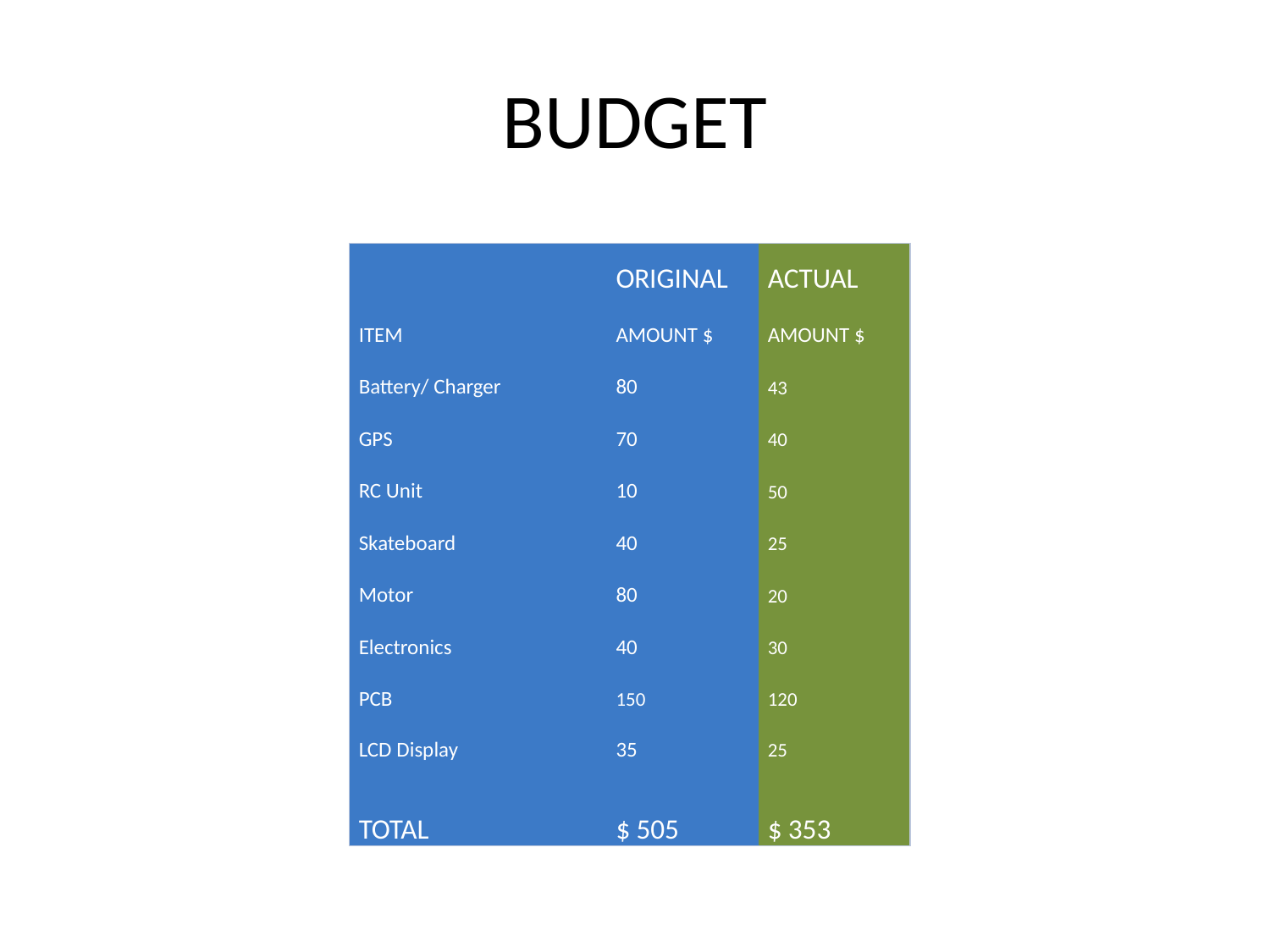

# BUDGET
|  | ORIGINAL | ACTUAL |
| --- | --- | --- |
| ITEM | AMOUNT $ | AMOUNT $ |
| Battery/ Charger | 80 | 43 |
| GPS | 70 | 40 |
| RC Unit | 10 | 50 |
| Skateboard | 40 | 25 |
| Motor | 80 | 20 |
| Electronics | 40 | 30 |
| PCB | 150 | 120 |
| LCD Display | 35 | 25 |
| TOTAL | $ 505 | $ 353 |